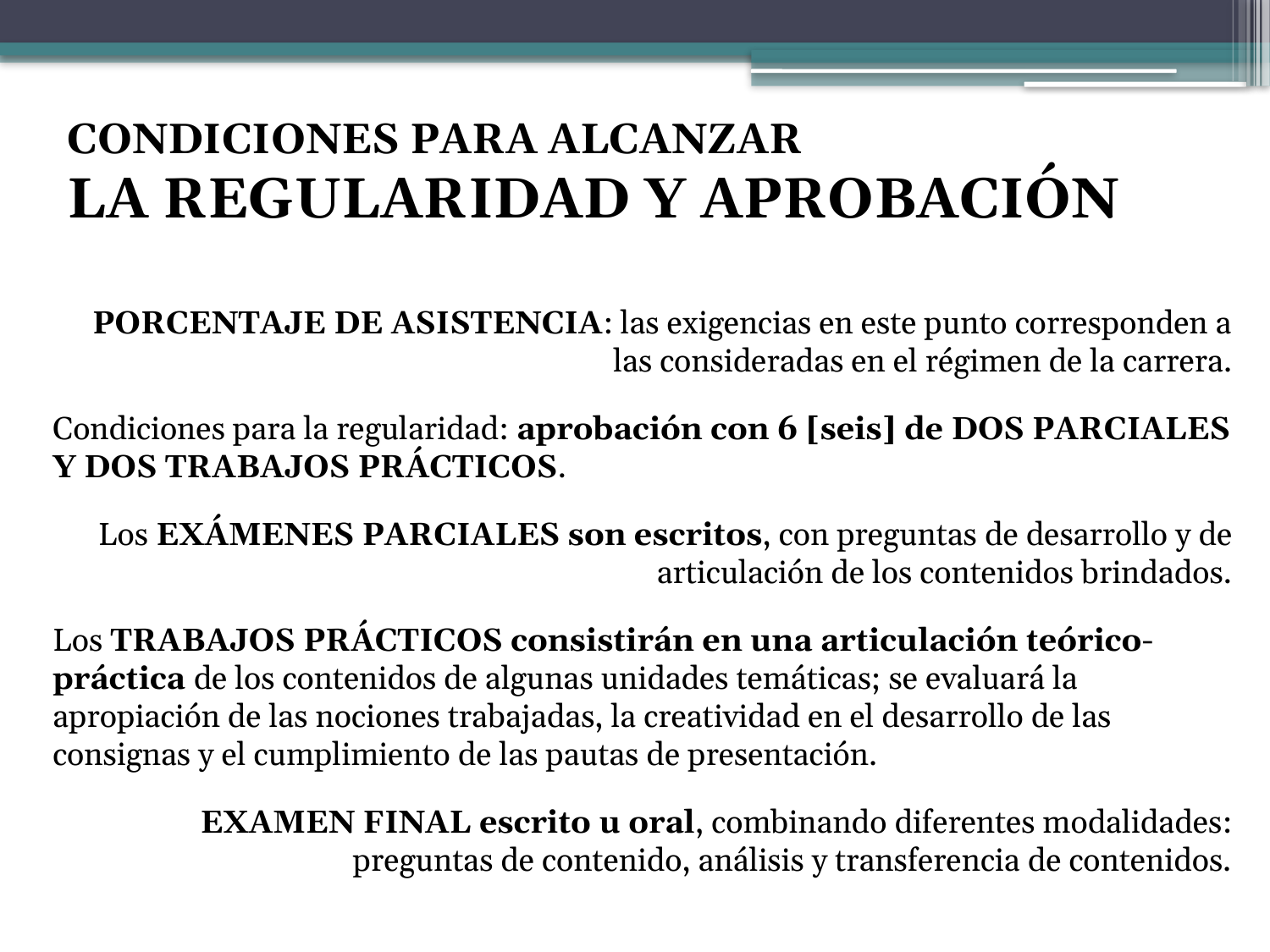

# CONDICIONES PARA ALCANZAR LA REGULARIDAD Y APROBACIÓN
PORCENTAJE DE ASISTENCIA: las exigencias en este punto corresponden a las consideradas en el régimen de la carrera.

Condiciones para la regularidad: aprobación con 6 [seis] de DOS PARCIALES Y DOS TRABAJOS PRÁCTICOS.

Los EXÁMENES PARCIALES son escritos, con preguntas de desarrollo y de articulación de los contenidos brindados.

Los TRABAJOS PRÁCTICOS consistirán en una articulación teórico-práctica de los contenidos de algunas unidades temáticas; se evaluará la apropiación de las nociones trabajadas, la creatividad en el desarrollo de las consignas y el cumplimiento de las pautas de presentación.

EXAMEN FINAL escrito u oral, combinando diferentes modalidades: preguntas de contenido, análisis y transferencia de contenidos.